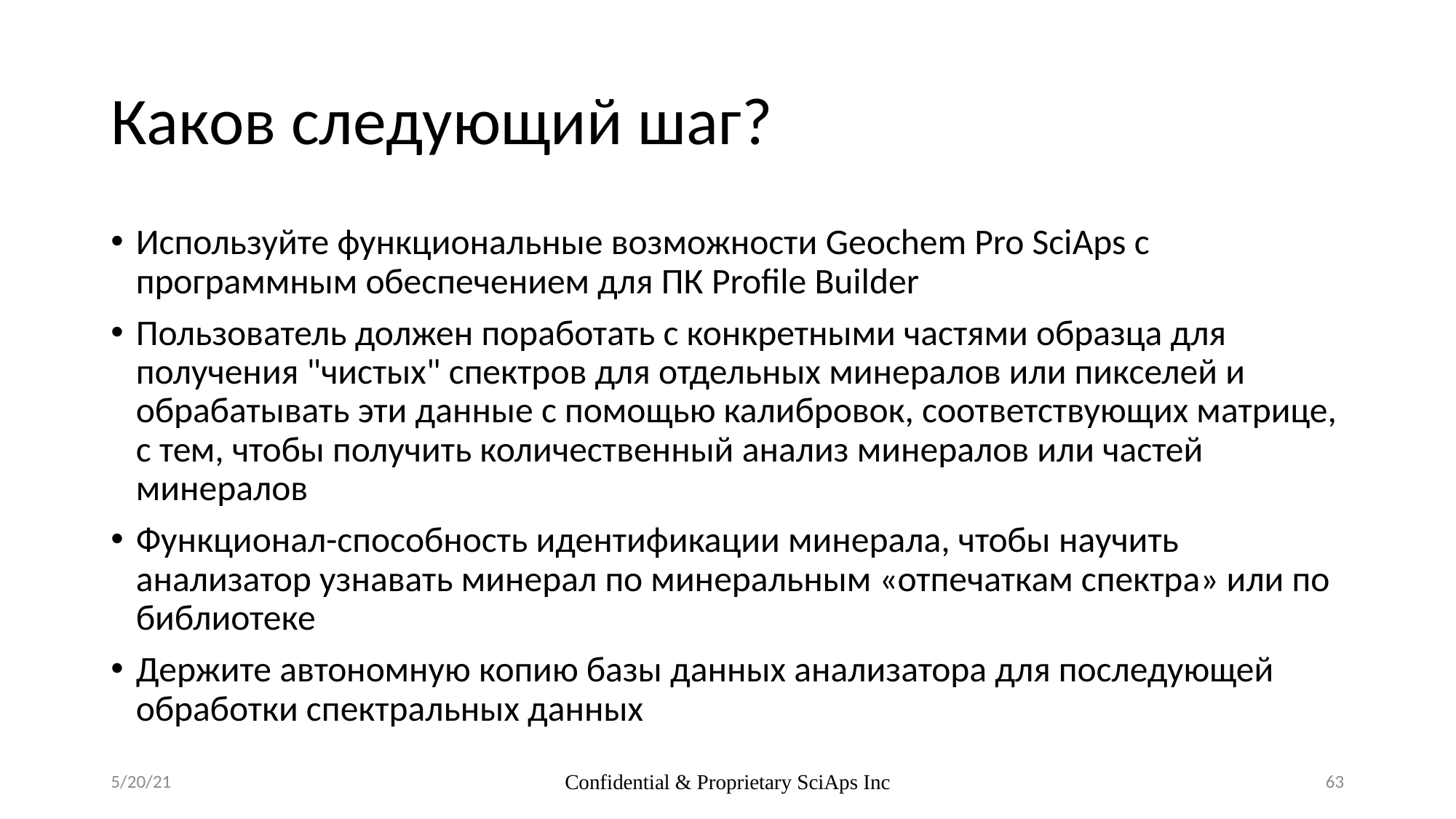

# Каков следующий шаг?
Используйте функциональные возможности Geochem Pro SciAps c программным обеспечением для ПК Profile Builder
Пользователь должен поработать с конкретными частями образца для получения "чистых" спектров для отдельных минералов или пикселей и обрабатывать эти данные с помощью калибровок, соответствующих матрице, с тем, чтобы получить количественный анализ минералов или частей минералов
Функционал-способность идентификации минерала, чтобы научить анализатор узнавать минерал по минеральным «отпечаткам спектра» или по библиотеке
Держите автономную копию базы данных анализатора для последующей обработки спектральных данных
5/20/21
Confidential & Proprietary SciAps Inc
63